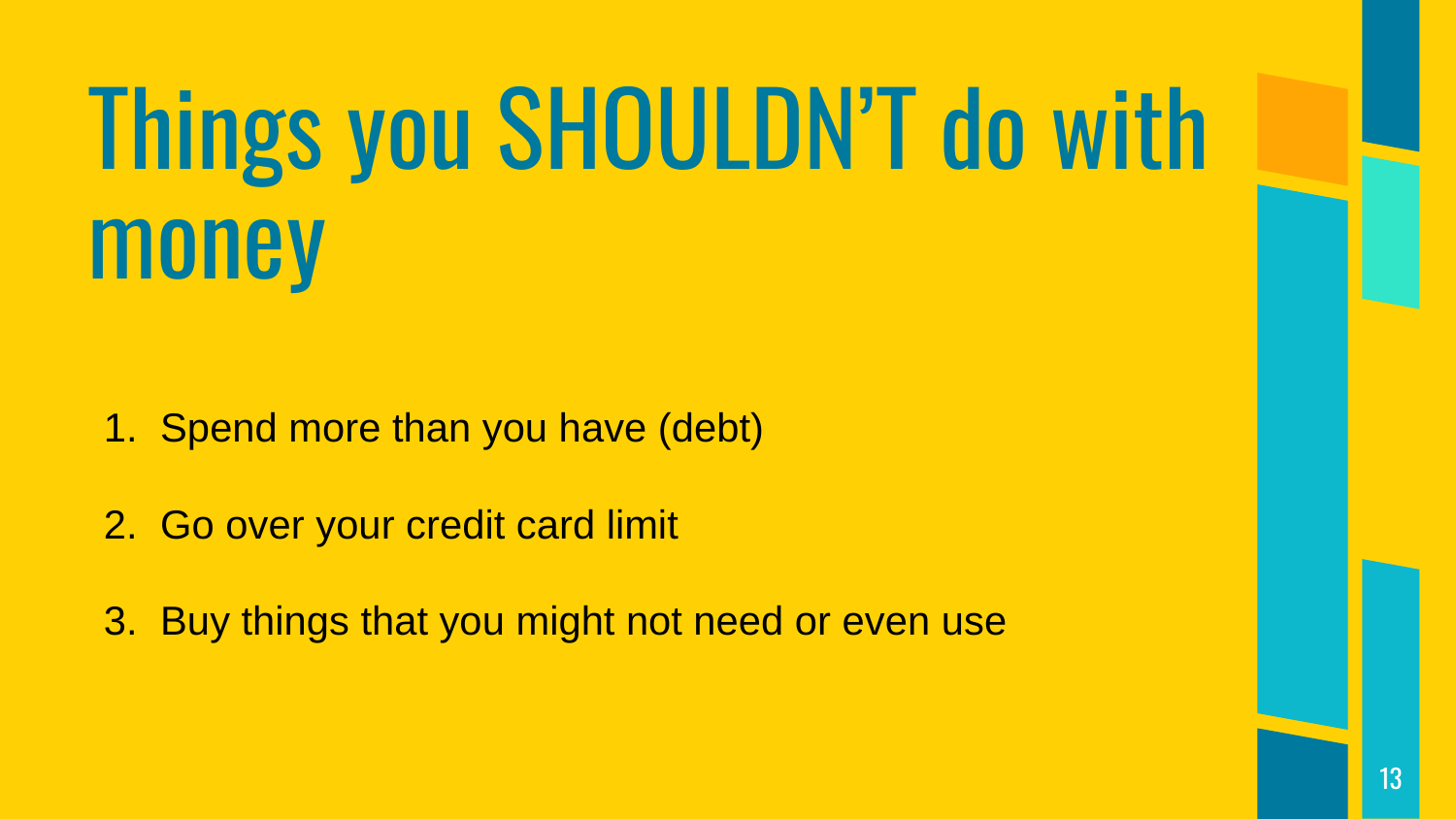

Things you SHOULDN’T do with money
Spend more than you have (debt)
Go over your credit card limit
Buy things that you might not need or even use
13